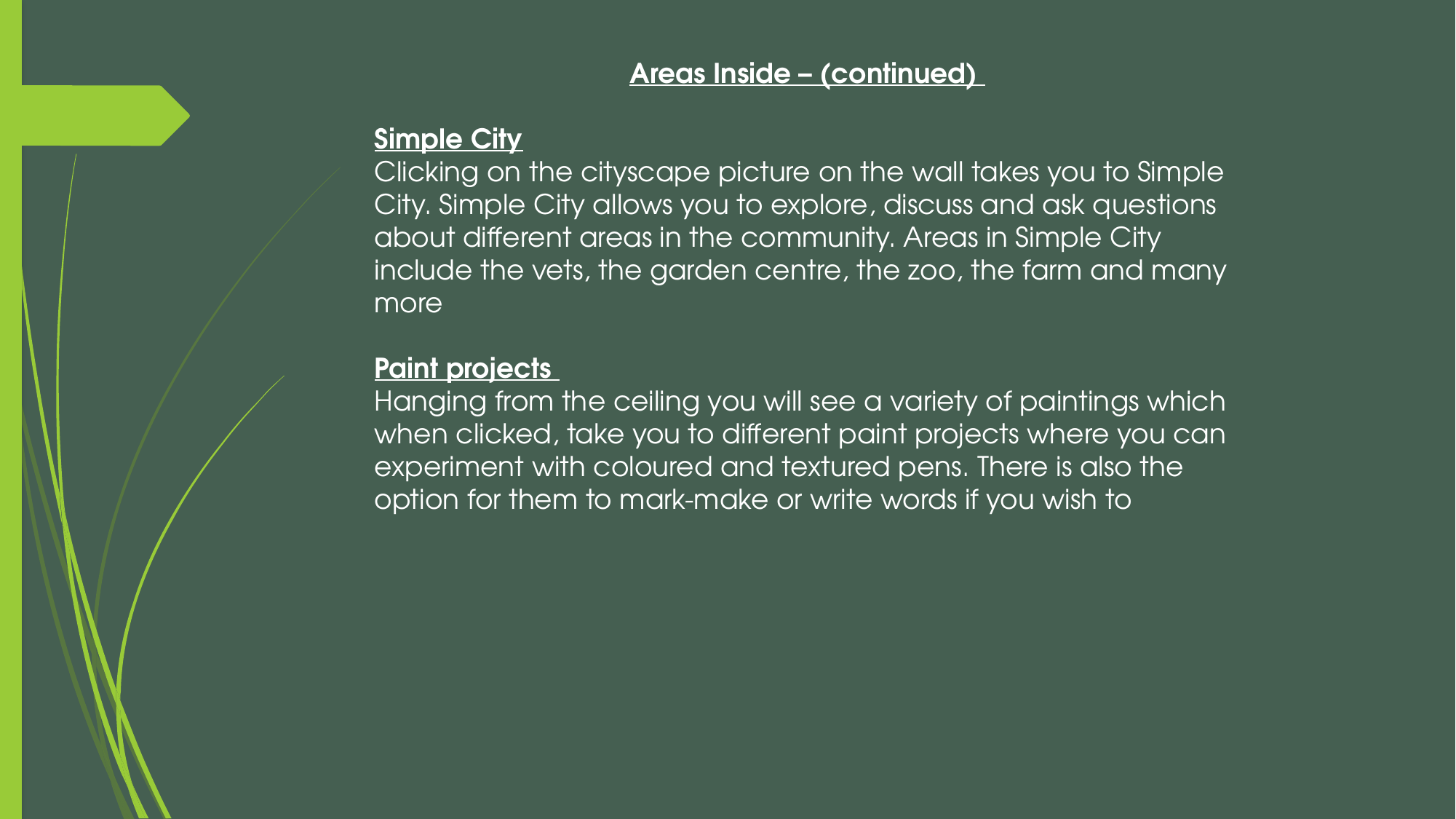

Areas Inside – (continued)

Simple City
Clicking on the cityscape picture on the wall takes you to Simple City. Simple City allows you to explore, discuss and ask questions about different areas in the community. Areas in Simple City include the vets, the garden centre, the zoo, the farm and many more

Paint projects
Hanging from the ceiling you will see a variety of paintings which when clicked, take you to different paint projects where you can experiment with coloured and textured pens. There is also the option for them to mark-make or write words if you wish to